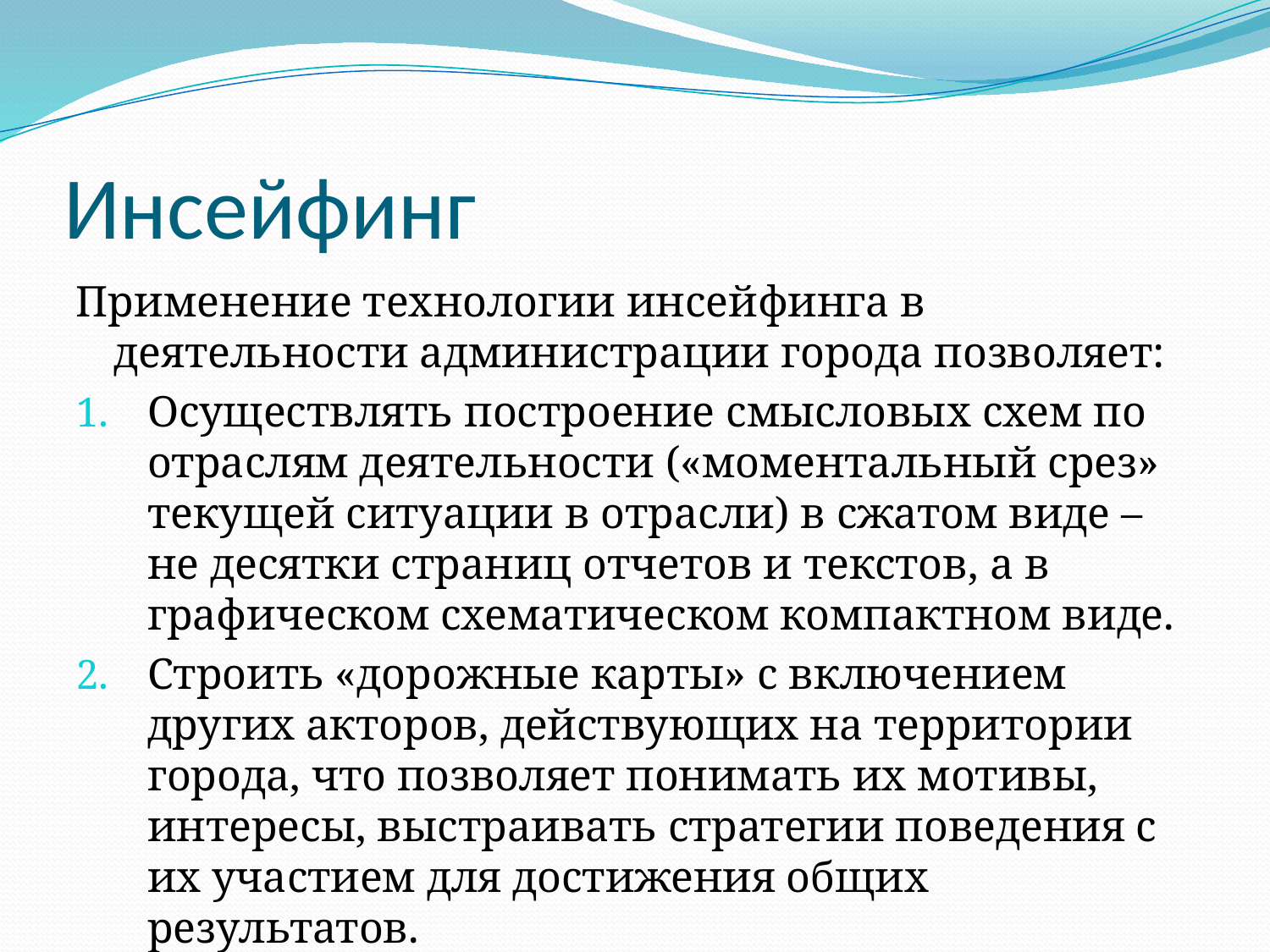

# Инсейфинг
Применение технологии инсейфинга в деятельности администрации города позволяет:
Осуществлять построение смысловых схем по отраслям деятельности («моментальный срез» текущей ситуации в отрасли) в сжатом виде – не десятки страниц отчетов и текстов, а в графическом схематическом компактном виде.
Строить «дорожные карты» с включением других акторов, действующих на территории города, что позволяет понимать их мотивы, интересы, выстраивать стратегии поведения с их участием для достижения общих результатов.